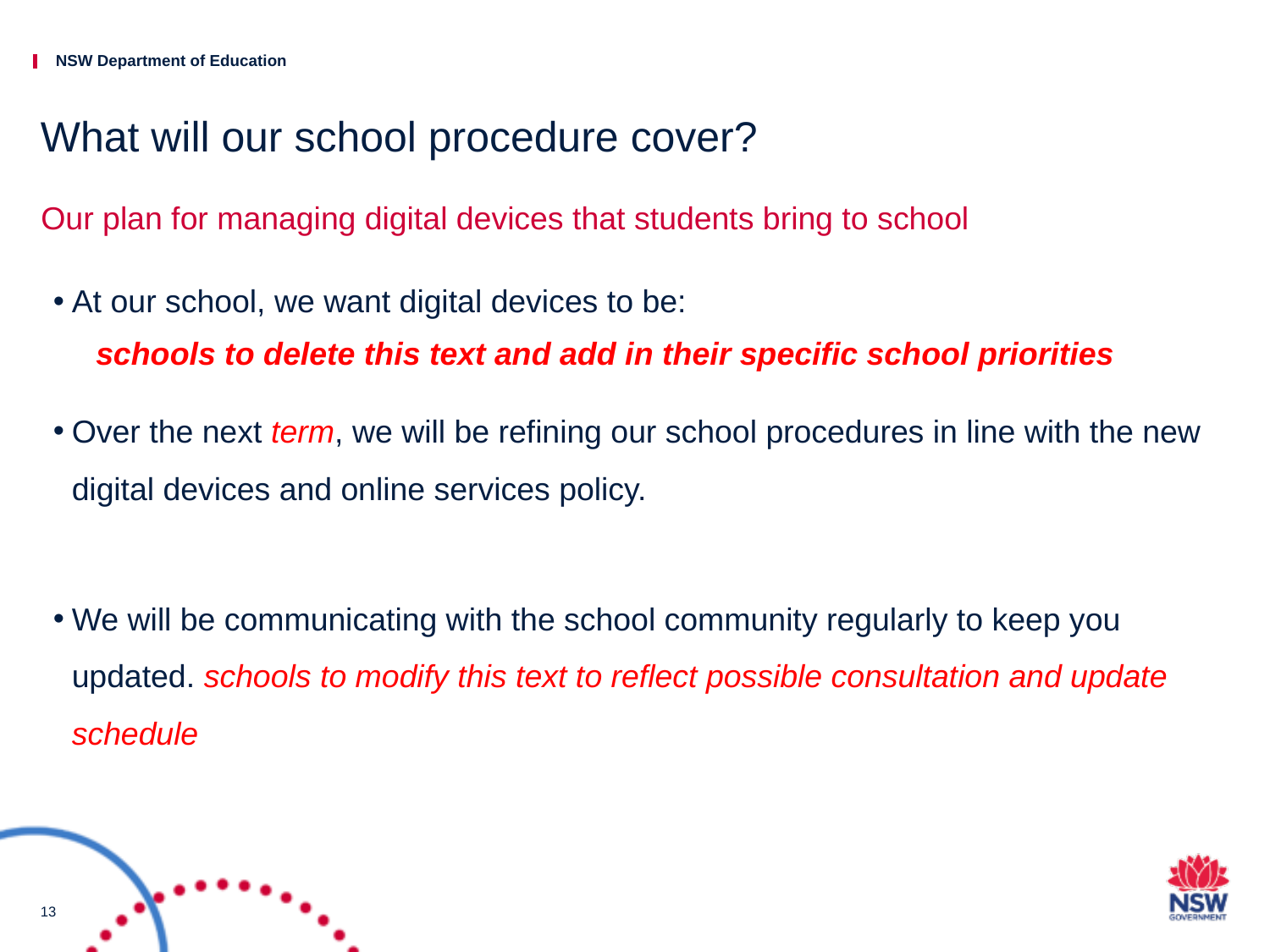

# What will our school procedure cover?
Our plan for managing digital devices that students bring to school
At our school, we want digital devices to be:

Over the next term, we will be refining our school procedures in line with the new digital devices and online services policy.

We will be communicating with the school community regularly to keep you updated. schools to modify this text to reflect possible consultation and update schedule

schools to delete this text and add in their specific school priorities

13